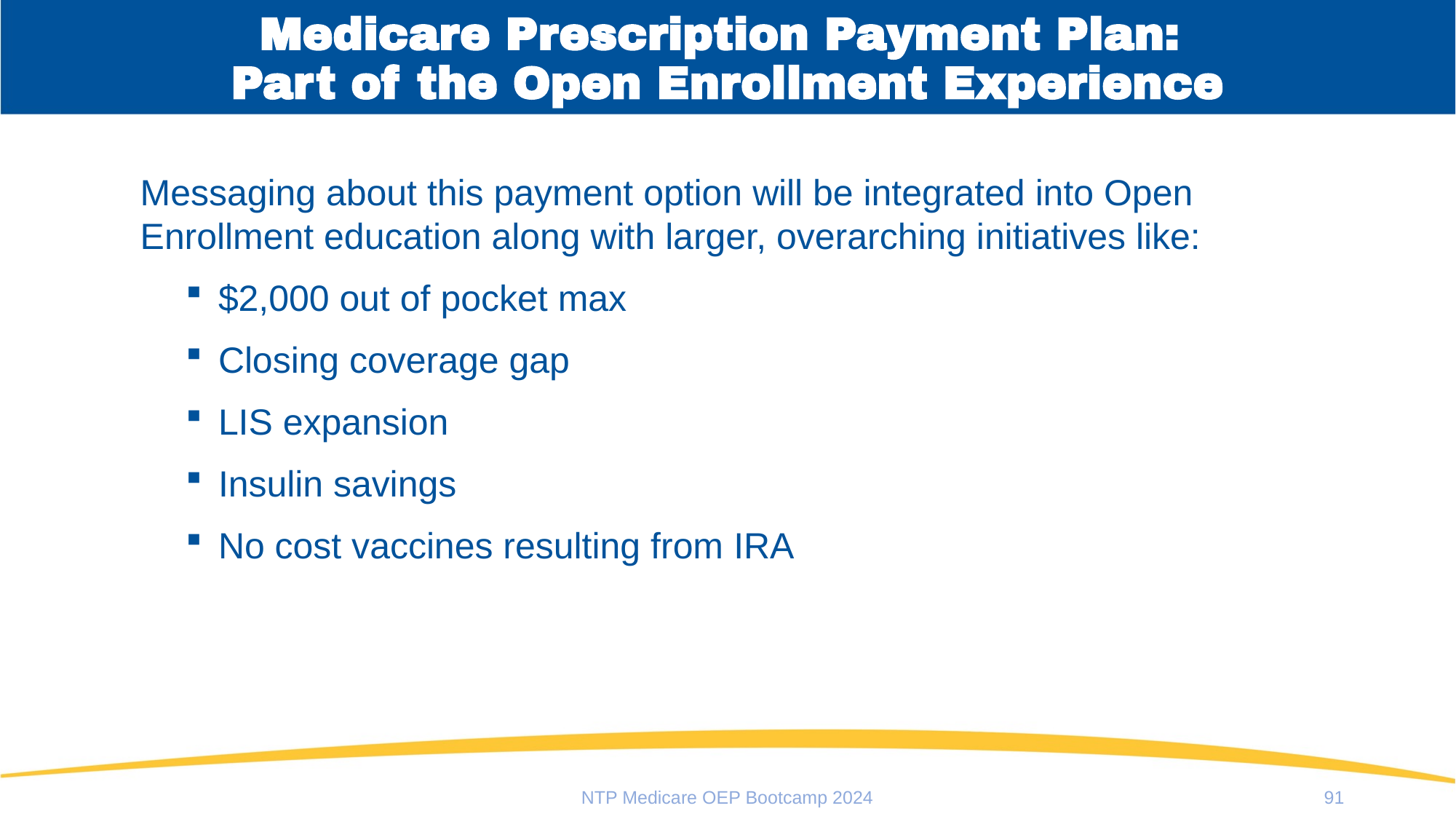

# Medicare Prescription Payment Plan: Part of the Open Enrollment Experience
Messaging about this payment option will be integrated into Open Enrollment education along with larger, overarching initiatives like:
$2,000 out of pocket max
Closing coverage gap
LIS expansion
Insulin savings
No cost vaccines resulting from IRA
September 2024
91
NTP Medicare OEP Bootcamp 2024